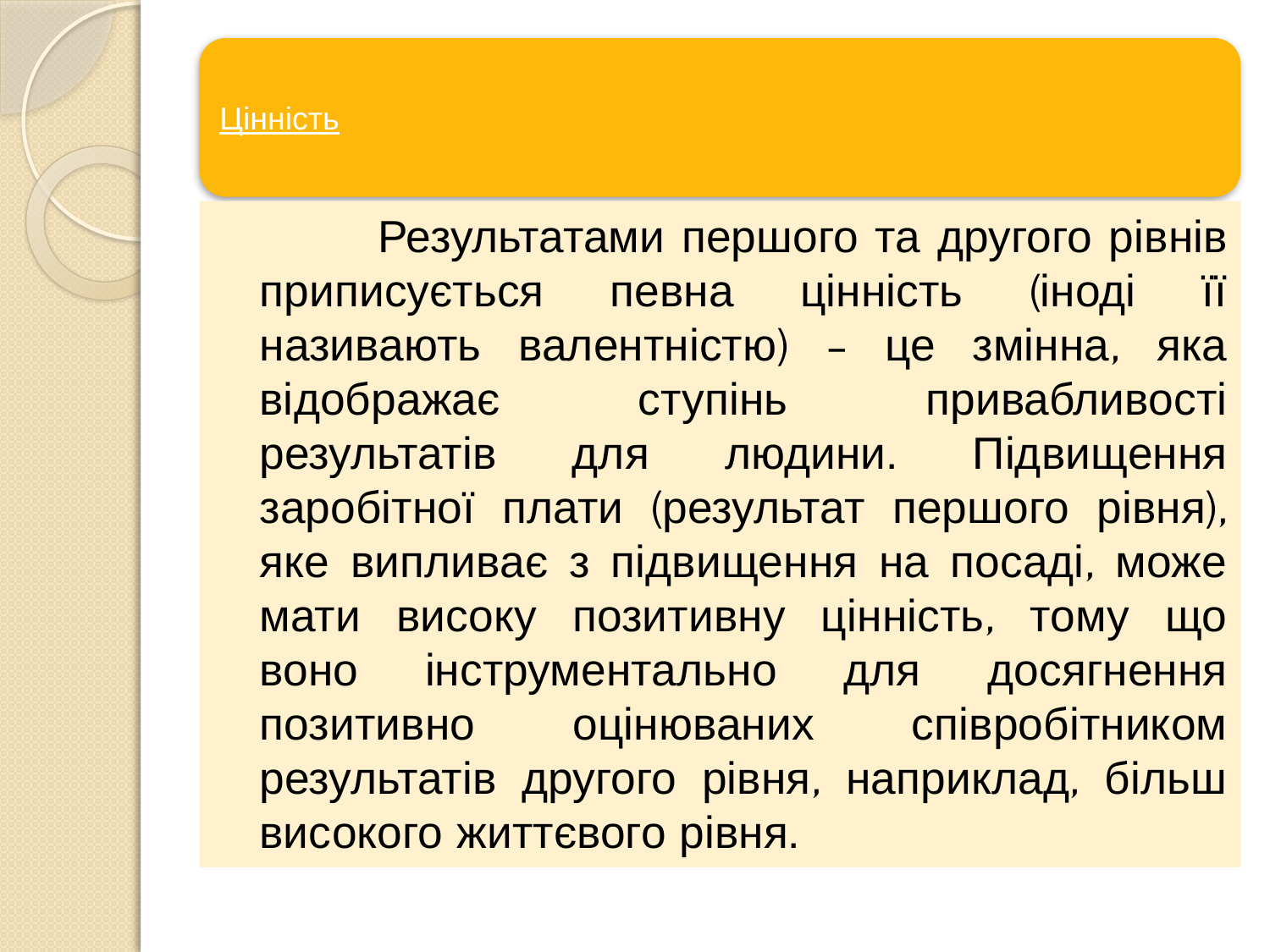

Цінність
		 Результатами першого та другого рівнів приписується певна цінність (іноді її називають валентністю) – це змінна, яка відображає ступінь привабливості результатів для людини. Підвищення заробітної плати (результат першого рівня), яке випливає з підвищення на посаді, може мати високу позитивну цінність, тому що воно інструментально для досягнення позитивно оцінюваних співробітником результатів другого рівня, наприклад, більш високого життєвого рівня.